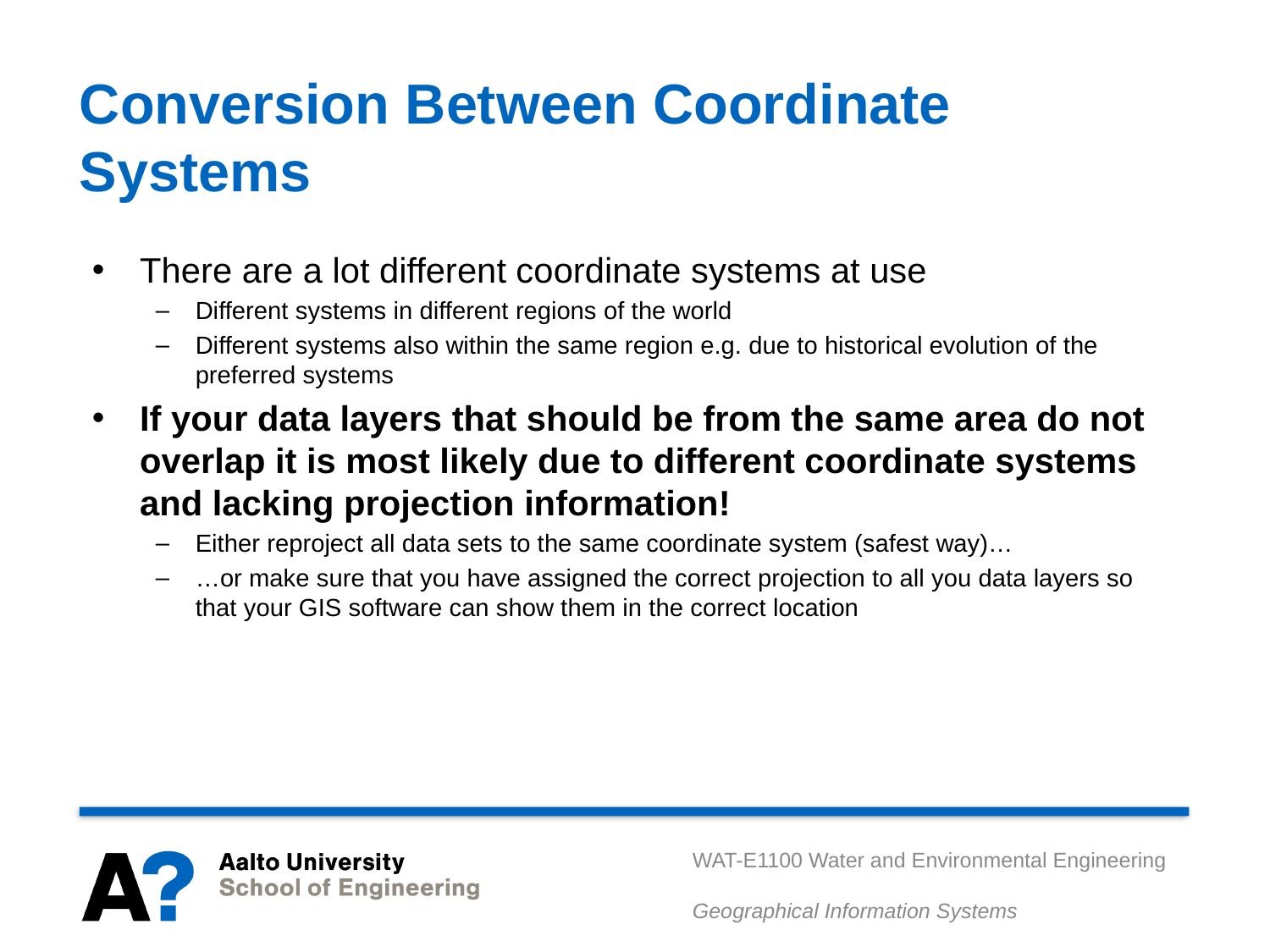

# Conversion Between Coordinate Systems
There are a lot different coordinate systems at use
Different systems in different regions of the world
Different systems also within the same region e.g. due to historical evolution of the preferred systems
If your data layers that should be from the same area do not overlap it is most likely due to different coordinate systems and lacking projection information!
Either reproject all data sets to the same coordinate system (safest way)…
…or make sure that you have assigned the correct projection to all you data layers so that your GIS software can show them in the correct location